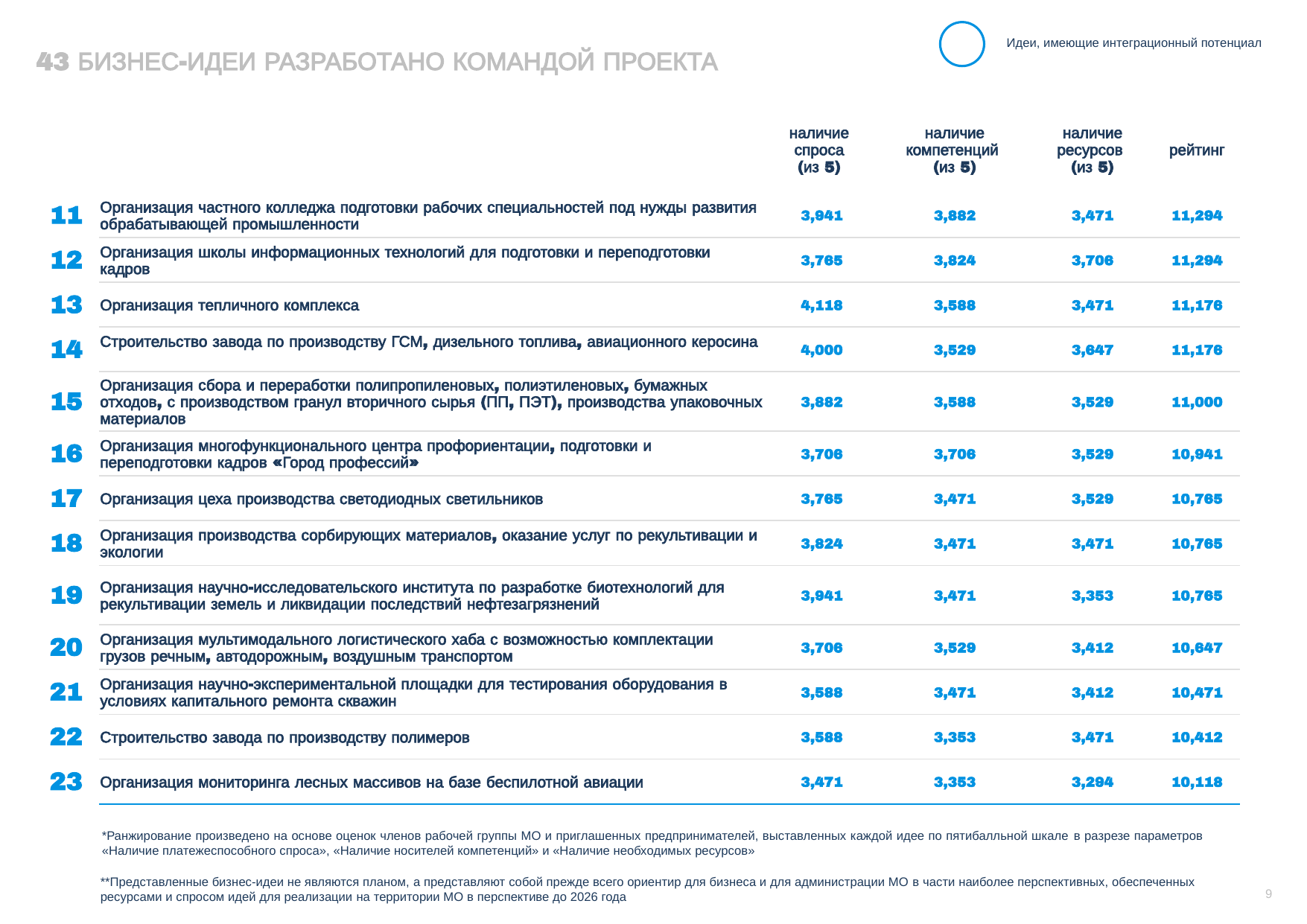

Идеи, имеющие интеграционный потенциал
43 БИЗНЕС-ИДЕИ РАЗРАБОТАНО КОМАНДОЙ ПРОЕКТА
|  |  | наличие спроса (из 5) | наличие компетенций (из 5) | наличие ресурсов (из 5) | рейтинг |
| --- | --- | --- | --- | --- | --- |
| 11 | Организация частного колледжа подготовки рабочих специальностей под нужды развития обрабатывающей промышленности | 3,941 | 3,882 | 3,471 | 11,294 |
| 12 | Организация школы информационных технологий для подготовки и переподготовки кадров | 3,765 | 3,824 | 3,706 | 11,294 |
| 13 | Организация тепличного комплекса | 4,118 | 3,588 | 3,471 | 11,176 |
| 14 | Строительство завода по производству ГСМ, дизельного топлива, авиационного керосина | 4,000 | 3,529 | 3,647 | 11,176 |
| 15 | Организация сбора и переработки полипропиленовых, полиэтиленовых, бумажных отходов, с производством гранул вторичного сырья (ПП, ПЭТ), производства упаковочных материалов | 3,882 | 3,588 | 3,529 | 11,000 |
| 16 | Организация многофункционального центра профориентации, подготовки и переподготовки кадров «Город профессий» | 3,706 | 3,706 | 3,529 | 10,941 |
| 17 | Организация цеха производства светодиодных светильников | 3,765 | 3,471 | 3,529 | 10,765 |
| 18 | Организация производства сорбирующих материалов, оказание услуг по рекультивации и экологии | 3,824 | 3,471 | 3,471 | 10,765 |
| 19 | Организация научно-исследовательского института по разработке биотехнологий для рекультивации земель и ликвидации последствий нефтезагрязнений | 3,941 | 3,471 | 3,353 | 10,765 |
| 20 | Организация мультимодального логистического хаба с возможностью комплектации грузов речным, автодорожным, воздушным транспортом | 3,706 | 3,529 | 3,412 | 10,647 |
| 21 | Организация научно-экспериментальной площадки для тестирования оборудования в условиях капитального ремонта скважин | 3,588 | 3,471 | 3,412 | 10,471 |
| 22 | Строительство завода по производству полимеров | 3,588 | 3,353 | 3,471 | 10,412 |
| 23 | Организация мониторинга лесных массивов на базе беспилотной авиации | 3,471 | 3,353 | 3,294 | 10,118 |
*Ранжирование произведено на основе оценок членов рабочей группы МО и приглашенных предпринимателей, выставленных каждой идее по пятибалльной шкале в разрезе параметров «Наличие платежеспособного спроса», «Наличие носителей компетенций» и «Наличие необходимых ресурсов»
**Представленные бизнес-идеи не являются планом, а представляют собой прежде всего ориентир для бизнеса и для администрации МО в части наиболее перспективных, обеспеченных ресурсами и спросом идей для реализации на территории МО в перспективе до 2026 года
9